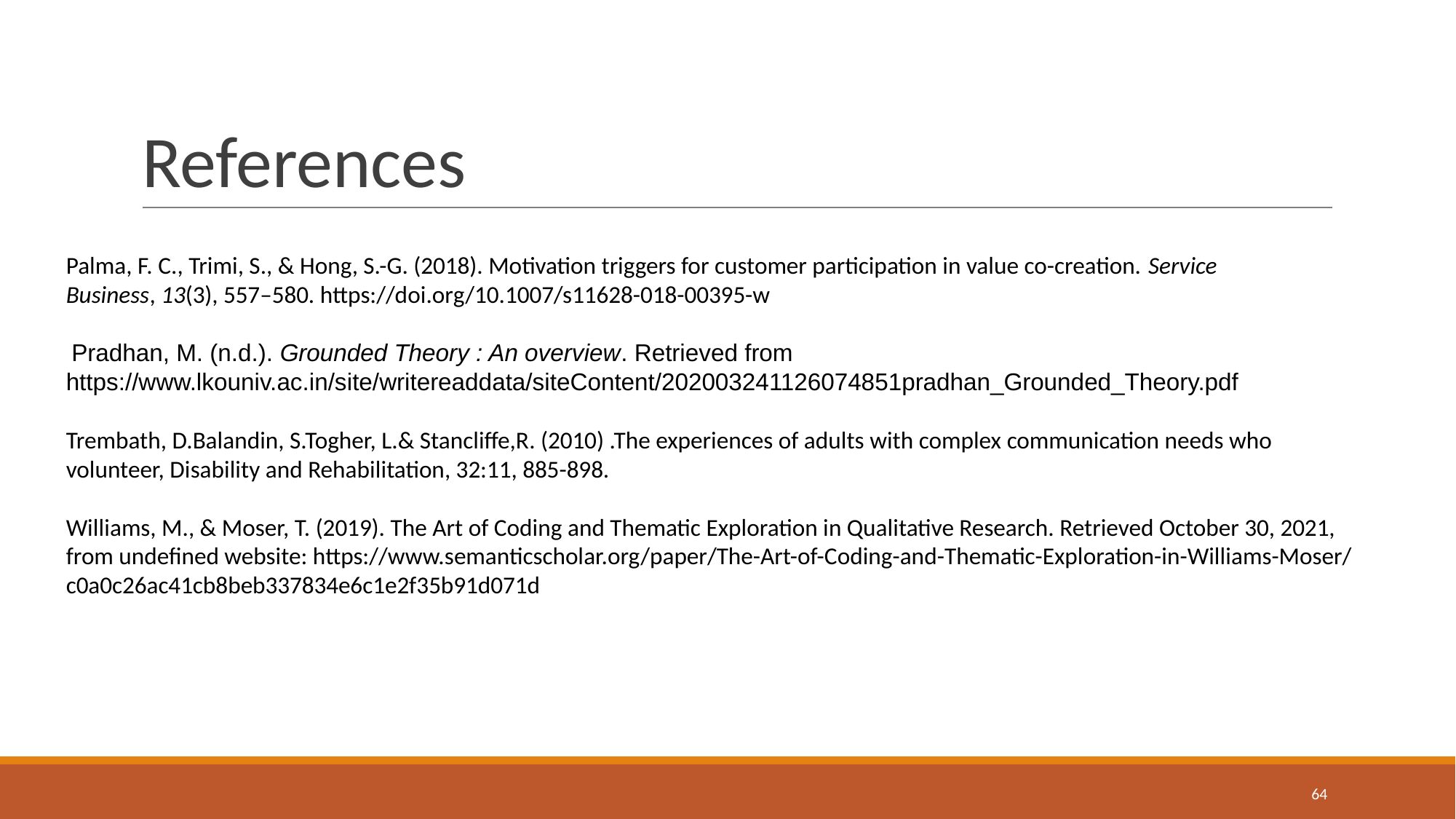

# References

Palma, F. C., Trimi, S., & Hong, S.-G. (2018). Motivation triggers for customer participation in value co-creation. Service Business, 13(3), 557–580. https://doi.org/10.1007/s11628-018-00395-w

 Pradhan, M. (n.d.). Grounded Theory : An overview. Retrieved from https://www.lkouniv.ac.in/site/writereaddata/siteContent/202003241126074851pradhan_Grounded_Theory.pdf
‌
Trembath, D.Balandin, S.Togher, L.& Stancliffe,R. (2010) .The experiences of adults with complex communication needs who volunteer, Disability and Rehabilitation, 32:11, 885-898.

Williams, M., & Moser, T. (2019). The Art of Coding and Thematic Exploration in Qualitative Research. Retrieved October 30, 2021, from undefined website: https://www.semanticscholar.org/paper/The-Art-of-Coding-and-Thematic-Exploration-in-Williams-Moser/c0a0c26ac41cb8beb337834e6c1e2f35b91d071d
‌

64